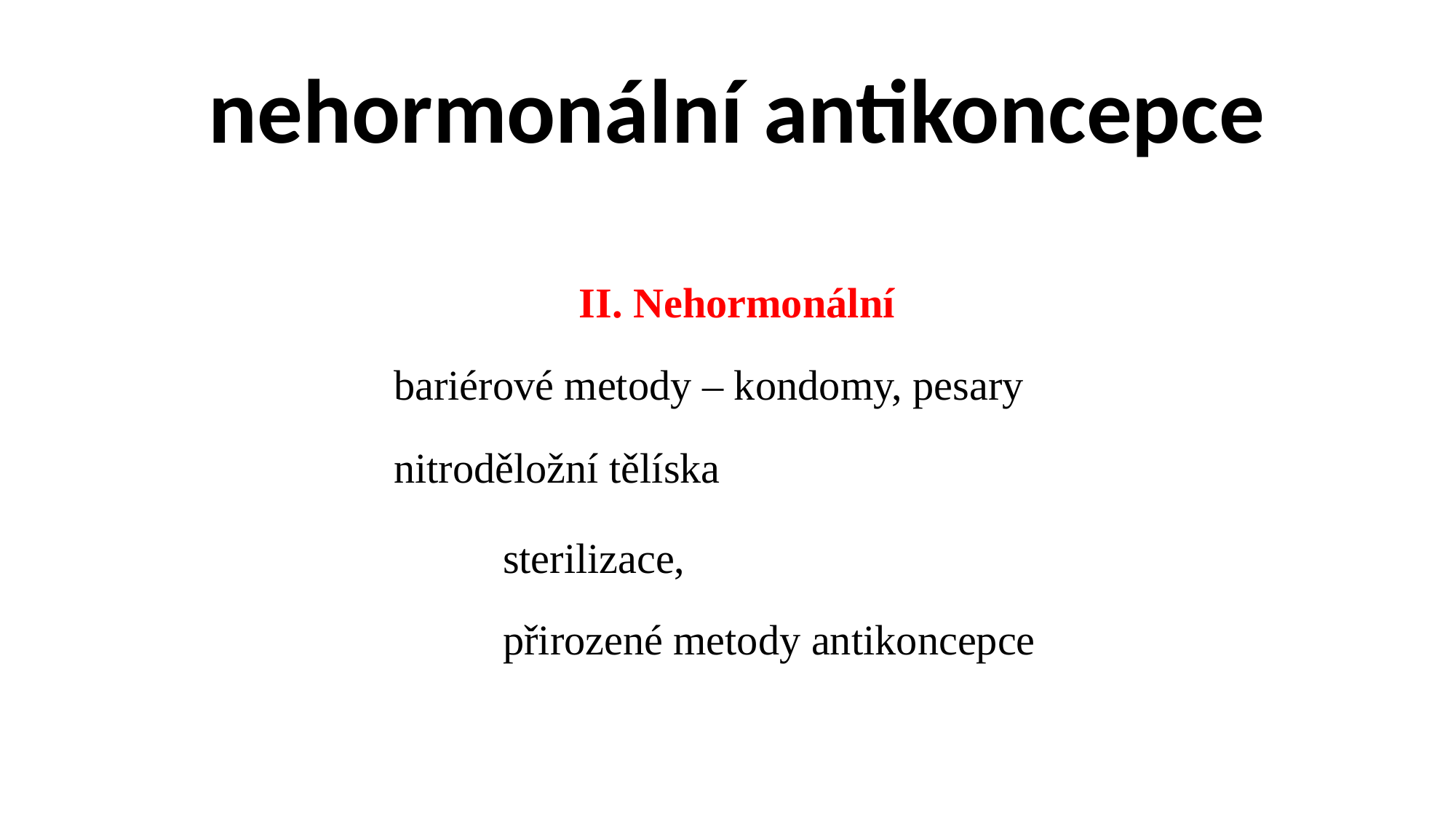

# nehormonální antikoncepce

II. Nehormonální
			bariérové metody – kondomy, pesary
			nitroděložní tělíska
				sterilizace,
				přirozené metody antikoncepce